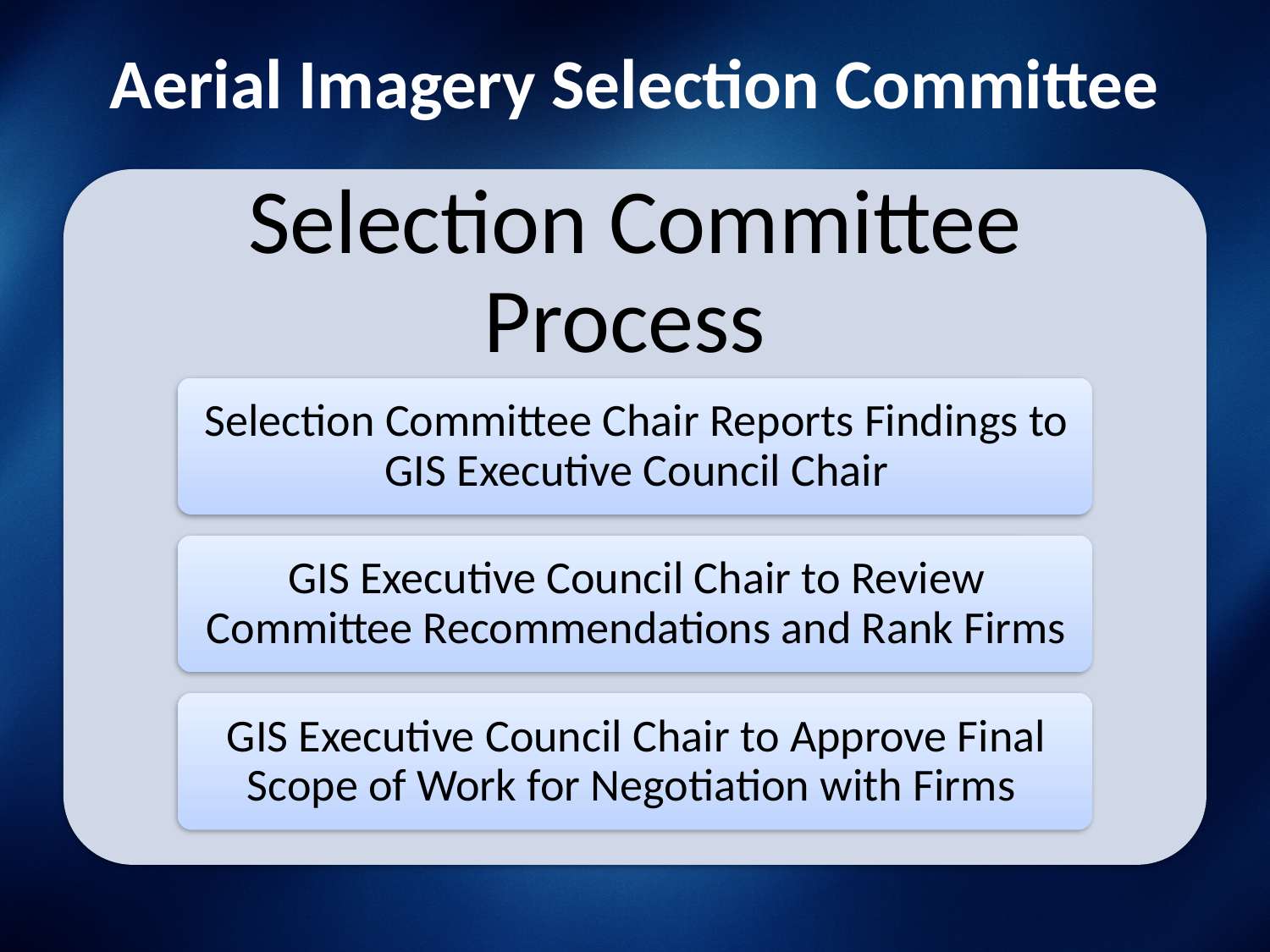

# Aerial Imagery Selection Committee
Selection Committee Process
Selection Committee Chair Reports Findings to GIS Executive Council Chair
GIS Executive Council Chair to Review Committee Recommendations and Rank Firms
GIS Executive Council Chair to Approve Final Scope of Work for Negotiation with Firms